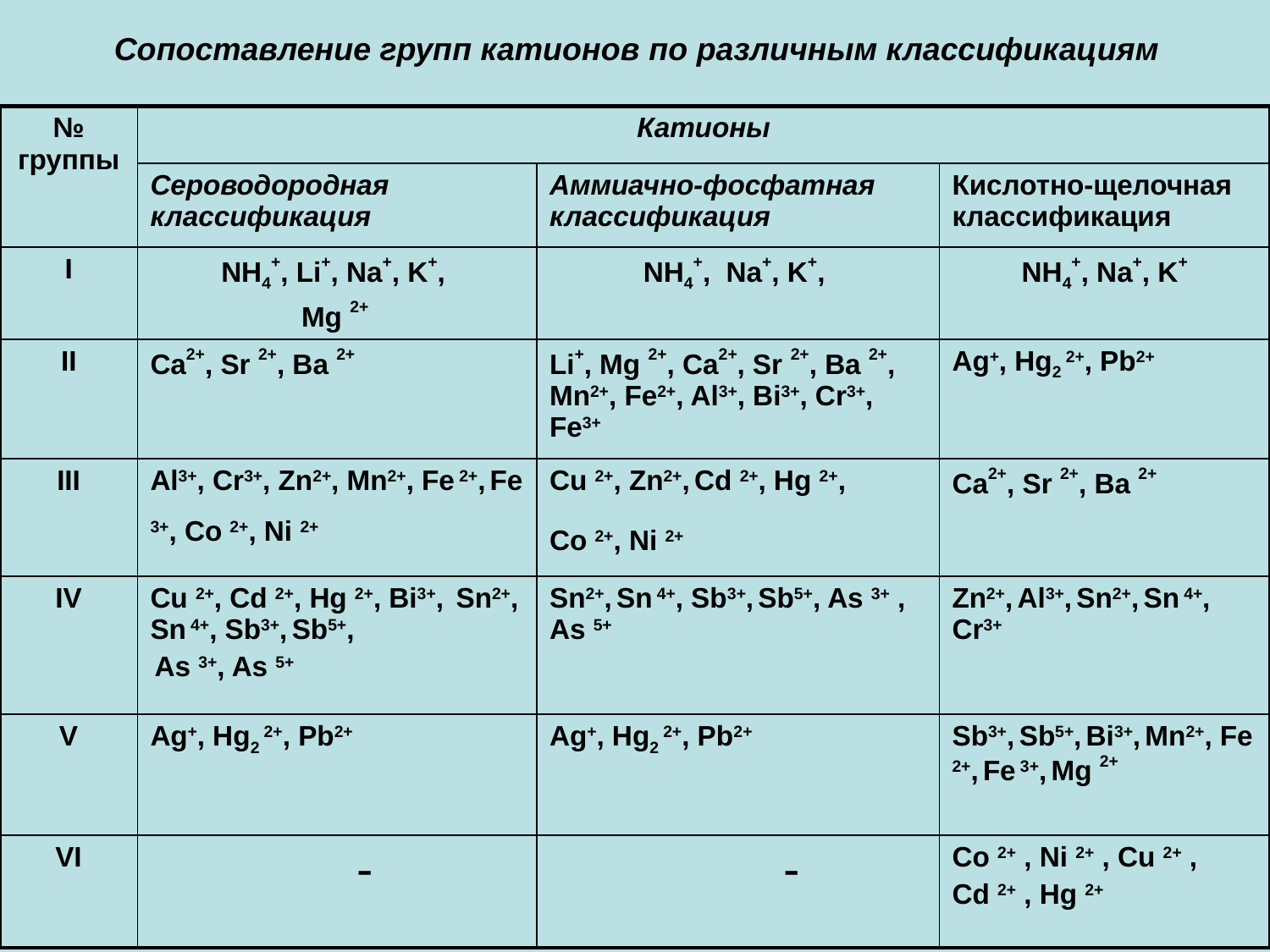

# Сопоставление групп катионов по различным классификациям
| № группы | Катионы |  |  |
| --- | --- | --- | --- |
|  | Сероводородная классификация | Аммиачно-фосфатная классификация | Кислотно-щелочная классификация |
| I | NH4+, Li+, Na+, K+, Mg 2+ | NH4+, Na+, K+, | NH4+, Na+, K+ |
| II | Ca2+, Sr 2+, Ba 2+ | Li+, Mg 2+, Ca2+, Sr 2+, Ba 2+, Mn2+, Fe2+, Al3+, Bi3+, Cr3+, Fe3+ | Ag+, Hg2 2+, Pb2+ |
| III | Al3+, Cr3+, Zn2+, Mn2+, Fe 2+, Fe 3+, Co 2+, Ni 2+ | Cu 2+, Zn2+, Cd 2+, Hg 2+, Co 2+, Ni 2+ | Ca2+, Sr 2+, Ba 2+ |
| IV | Cu 2+, Cd 2+, Hg 2+, Bi3+, Sn2+, Sn 4+, Sb3+, Sb5+, As 3+, As 5+ | Sn2+, Sn 4+, Sb3+, Sb5+, As 3+ , As 5+ | Zn2+, Al3+, Sn2+, Sn 4+, Cr3+ |
| V | Ag+, Hg2 2+, Pb2+ | Ag+, Hg2 2+, Pb2+ | Sb3+, Sb5+, Bi3+, Mn2+, Fe 2+, Fe 3+, Mg 2+ |
| VI | - | - | Co 2+ , Ni 2+ , Cu 2+ , Cd 2+ , Hg 2+ |